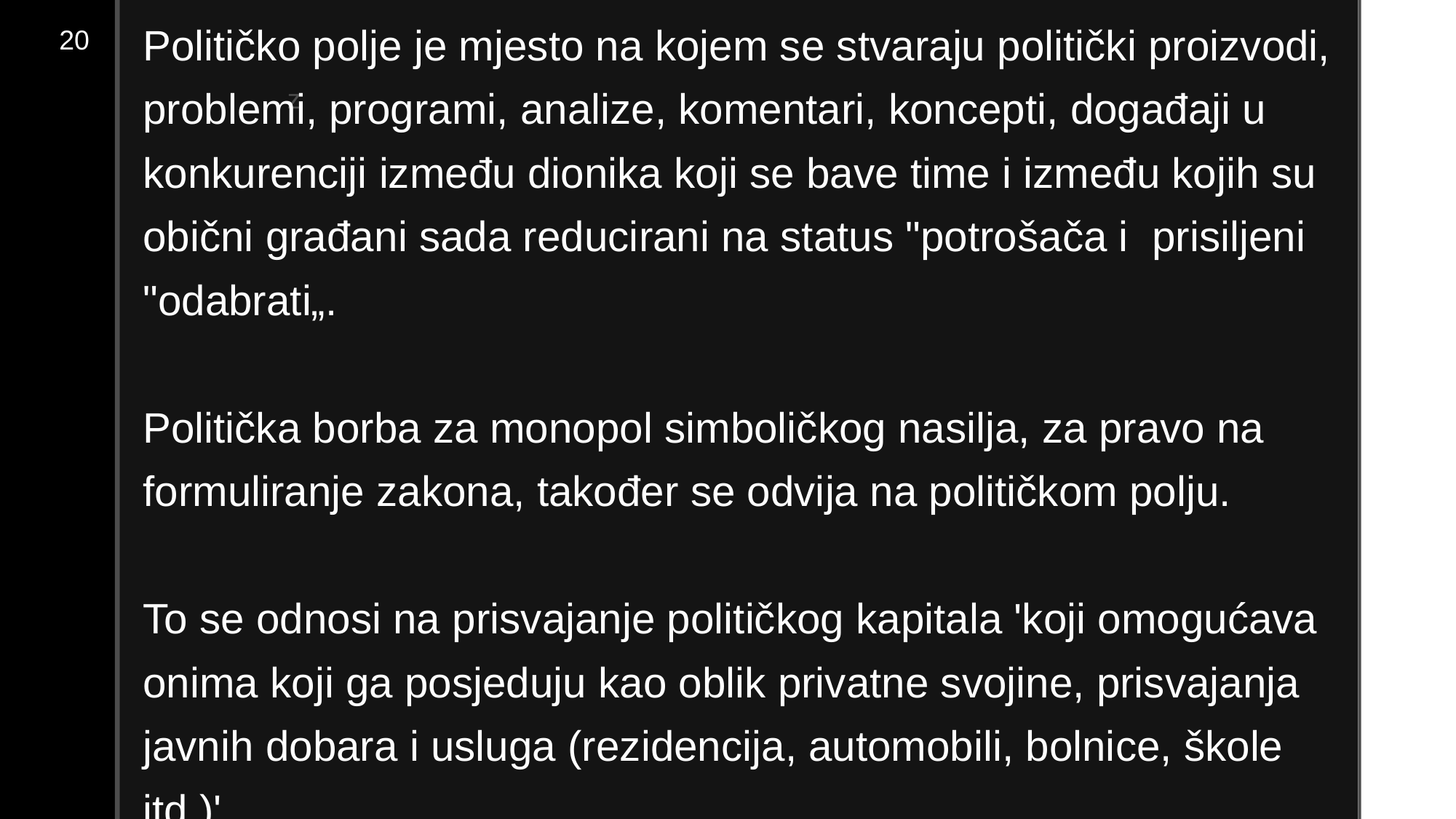

Političko polje je mjesto na kojem se stvaraju politički proizvodi, problemi, programi, analize, komentari, koncepti, događaji u konkurenciji između dionika koji se bave time i između kojih su obični građani sada reducirani na status "potrošača i  prisiljeni "odabrati„.

Politička borba za monopol simboličkog nasilja, za pravo na formuliranje zakona, također se odvija na političkom polju.

To se odnosi na prisvajanje političkog kapitala 'koji omogućava onima koji ga posjeduju kao oblik privatne svojine, prisvajanja javnih dobara i usluga (rezidencija, automobili, bolnice, škole itd.)'
20